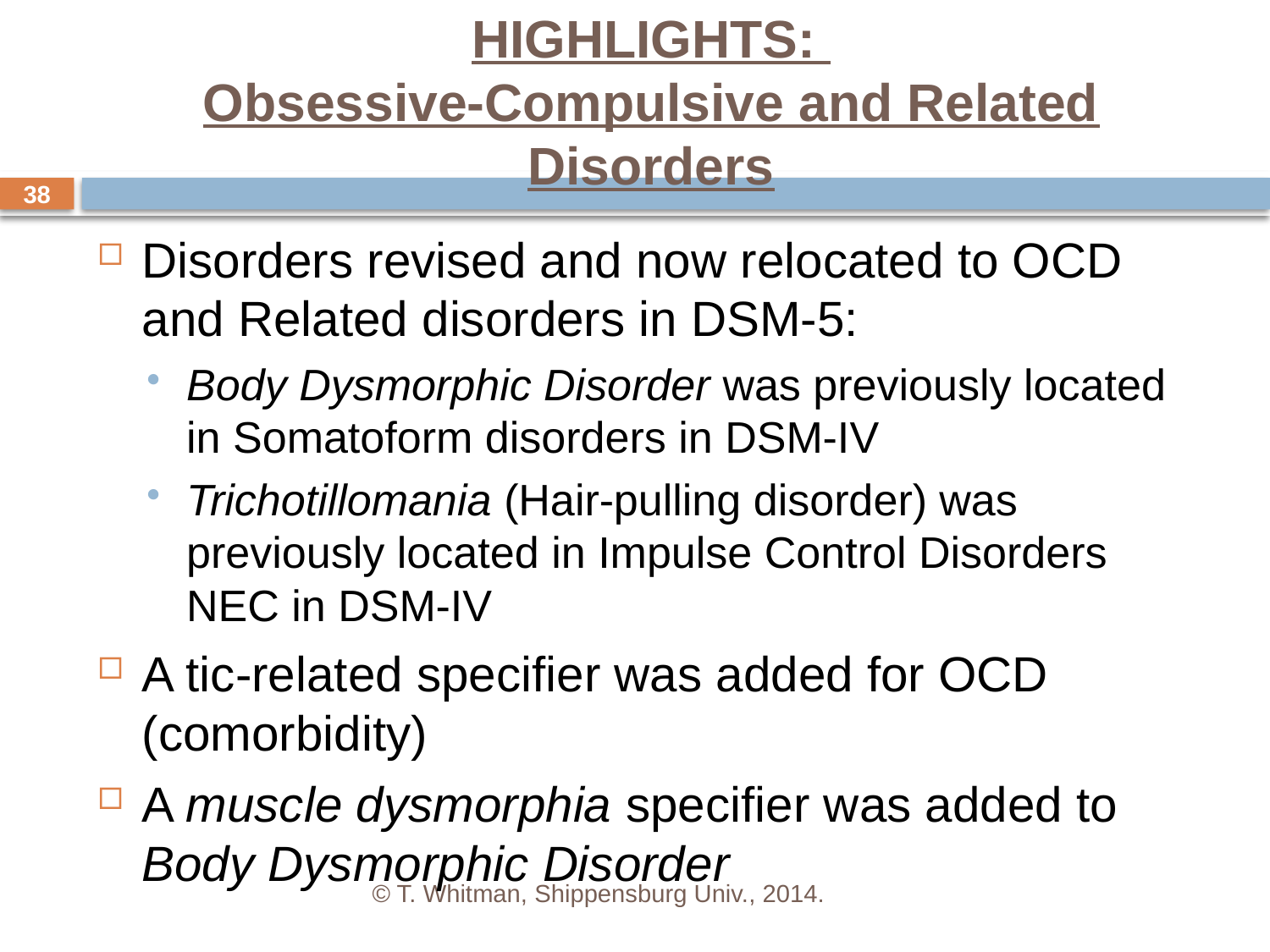

# HIGHLIGHTS: Obsessive-Compulsive and Related Disorders
38
Disorders revised and now relocated to OCD and Related disorders in DSM-5:
Body Dysmorphic Disorder was previously located in Somatoform disorders in DSM-IV
Trichotillomania (Hair-pulling disorder) was previously located in Impulse Control Disorders NEC in DSM-IV
A tic-related specifier was added for OCD (comorbidity)
A muscle dysmorphia specifier was added to Body Dysmorphic Disorder

© T. Whitman, Shippensburg Univ., 2014.